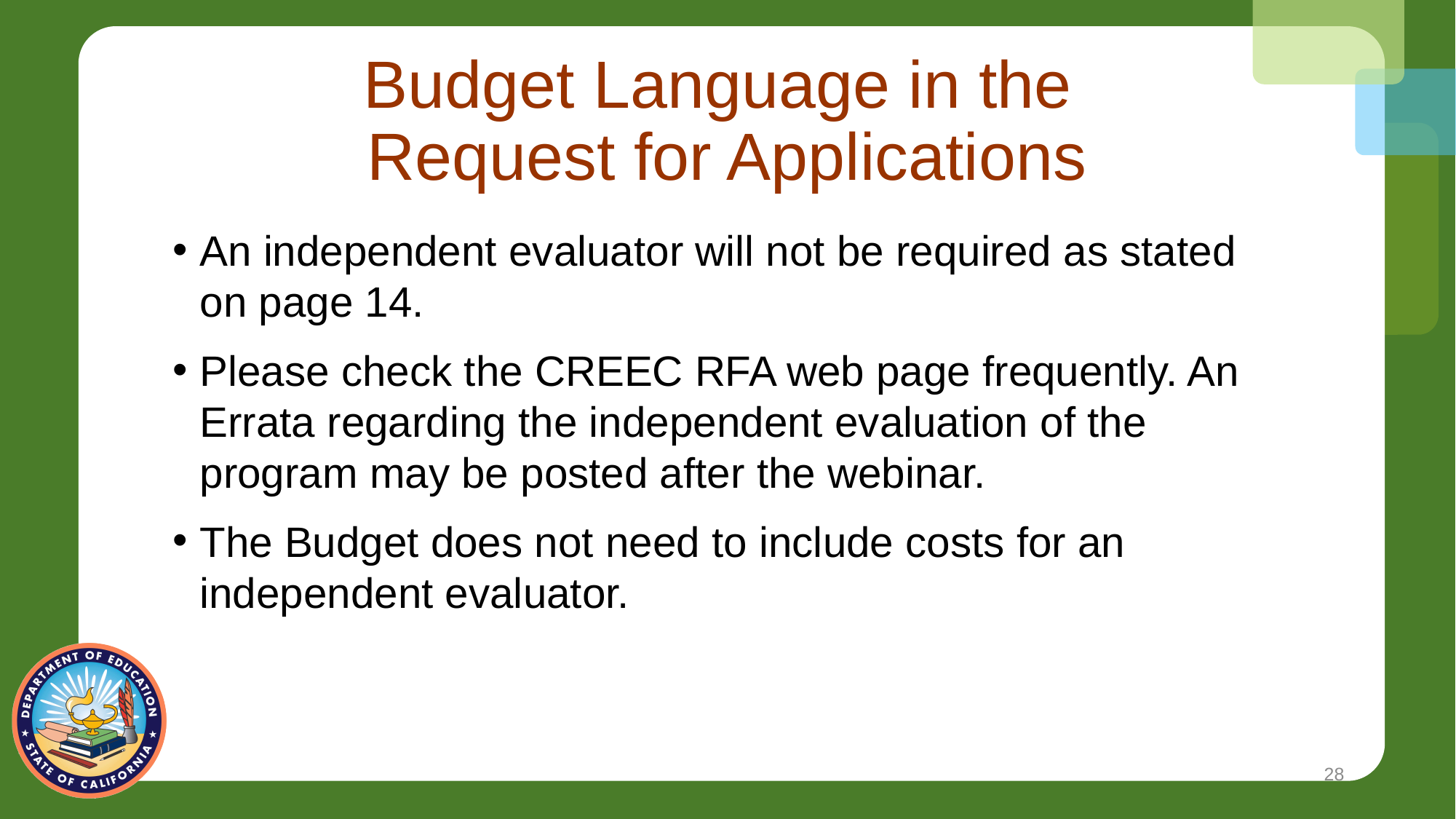

# Budget Language in the Request for Applications
An independent evaluator will not be required as stated on page 14.
Please check the CREEC RFA web page frequently. An Errata regarding the independent evaluation of the program may be posted after the webinar.
The Budget does not need to include costs for an independent evaluator.
28